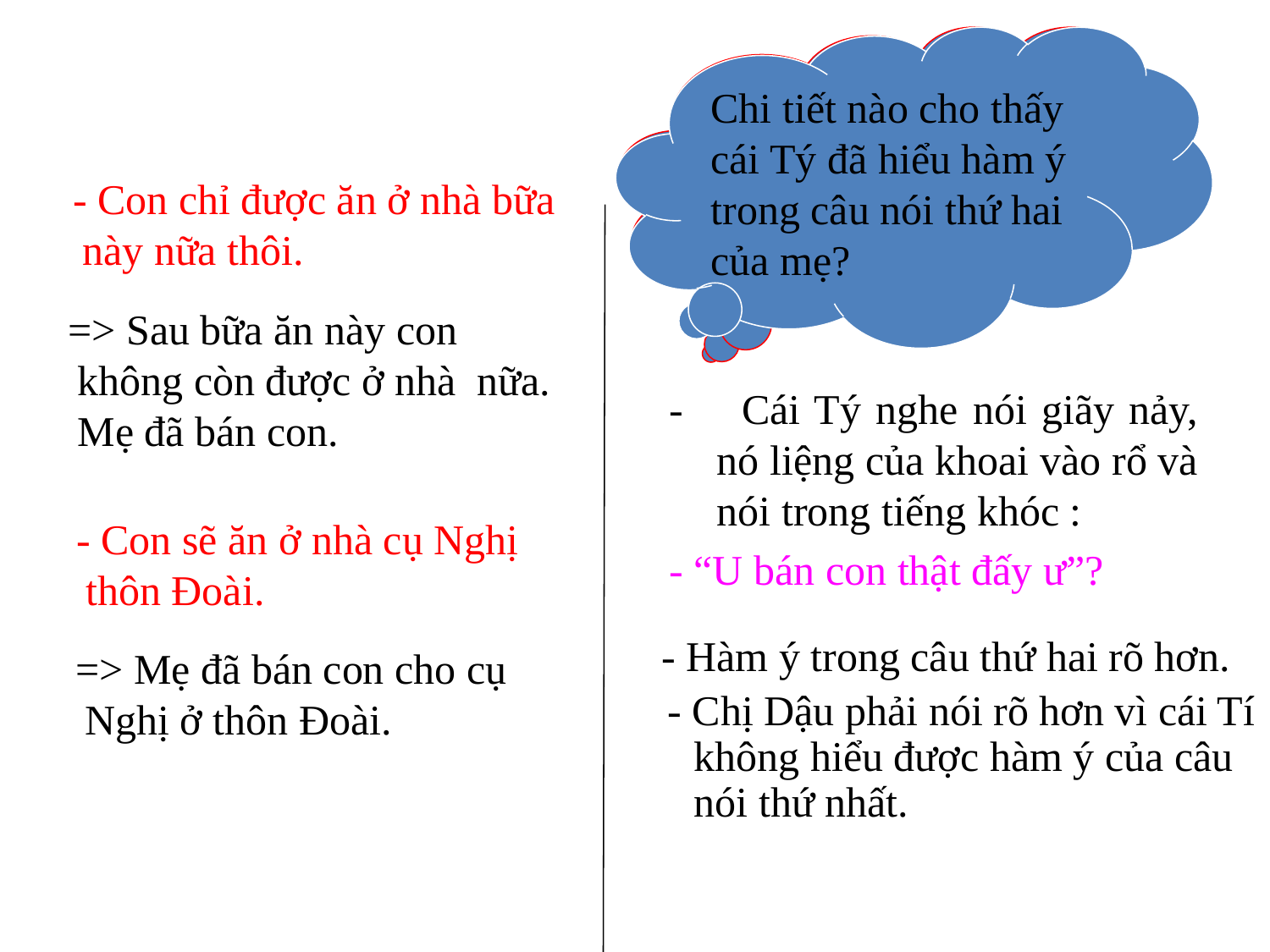

Chi tiết nào cho thấy cái Tý đã hiểu hàm ý trong câu nói thứ hai của mẹ?

Hàm ý trong câu nói nào của chị Dậu rõ hơn? Vì sao chị phải nói rõ như vậy?
    - Con chỉ được ăn ở nhà bữa này nữa thôi.

    => Sau bữa ăn này con không còn được ở nhà  nữa. Mẹ đã bán con.

-    Cái Tý nghe nói giãy nảy, nó liệng của khoai vào rổ và nói trong tiếng khóc :
- “U bán con thật đấy ư”?

    - Con sẽ ăn ở nhà cụ Nghị thôn Đoài.

- Hàm ý trong câu thứ hai rõ hơn.
  - Chị Dậu phải nói rõ hơn vì cái Tí không hiểu được hàm ý của câu nói thứ nhất.
    => Mẹ đã bán con cho cụ Nghị ở thôn Đoài.